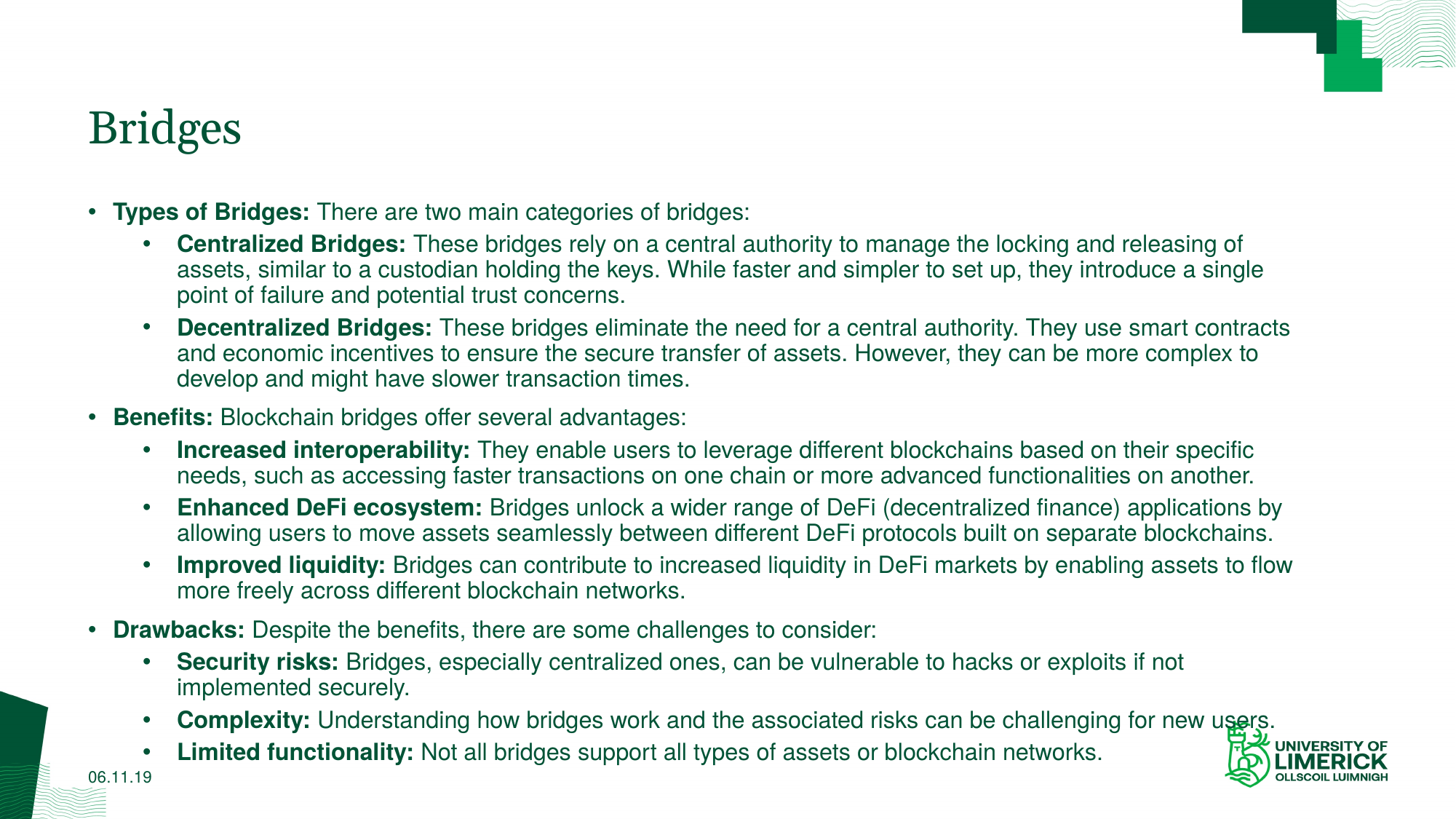

# Bridges
Types of Bridges: There are two main categories of bridges:
Centralized Bridges: These bridges rely on a central authority to manage the locking and releasing of assets, similar to a custodian holding the keys. While faster and simpler to set up, they introduce a single point of failure and potential trust concerns.
Decentralized Bridges: These bridges eliminate the need for a central authority. They use smart contracts and economic incentives to ensure the secure transfer of assets. However, they can be more complex to develop and might have slower transaction times.
Benefits: Blockchain bridges offer several advantages:
Increased interoperability: They enable users to leverage different blockchains based on their specific needs, such as accessing faster transactions on one chain or more advanced functionalities on another.
Enhanced DeFi ecosystem: Bridges unlock a wider range of DeFi (decentralized finance) applications by allowing users to move assets seamlessly between different DeFi protocols built on separate blockchains.
Improved liquidity: Bridges can contribute to increased liquidity in DeFi markets by enabling assets to flow more freely across different blockchain networks.
Drawbacks: Despite the benefits, there are some challenges to consider:
Security risks: Bridges, especially centralized ones, can be vulnerable to hacks or exploits if not implemented securely.
Complexity: Understanding how bridges work and the associated risks can be challenging for new users.
Limited functionality: Not all bridges support all types of assets or blockchain networks.

06.11.19